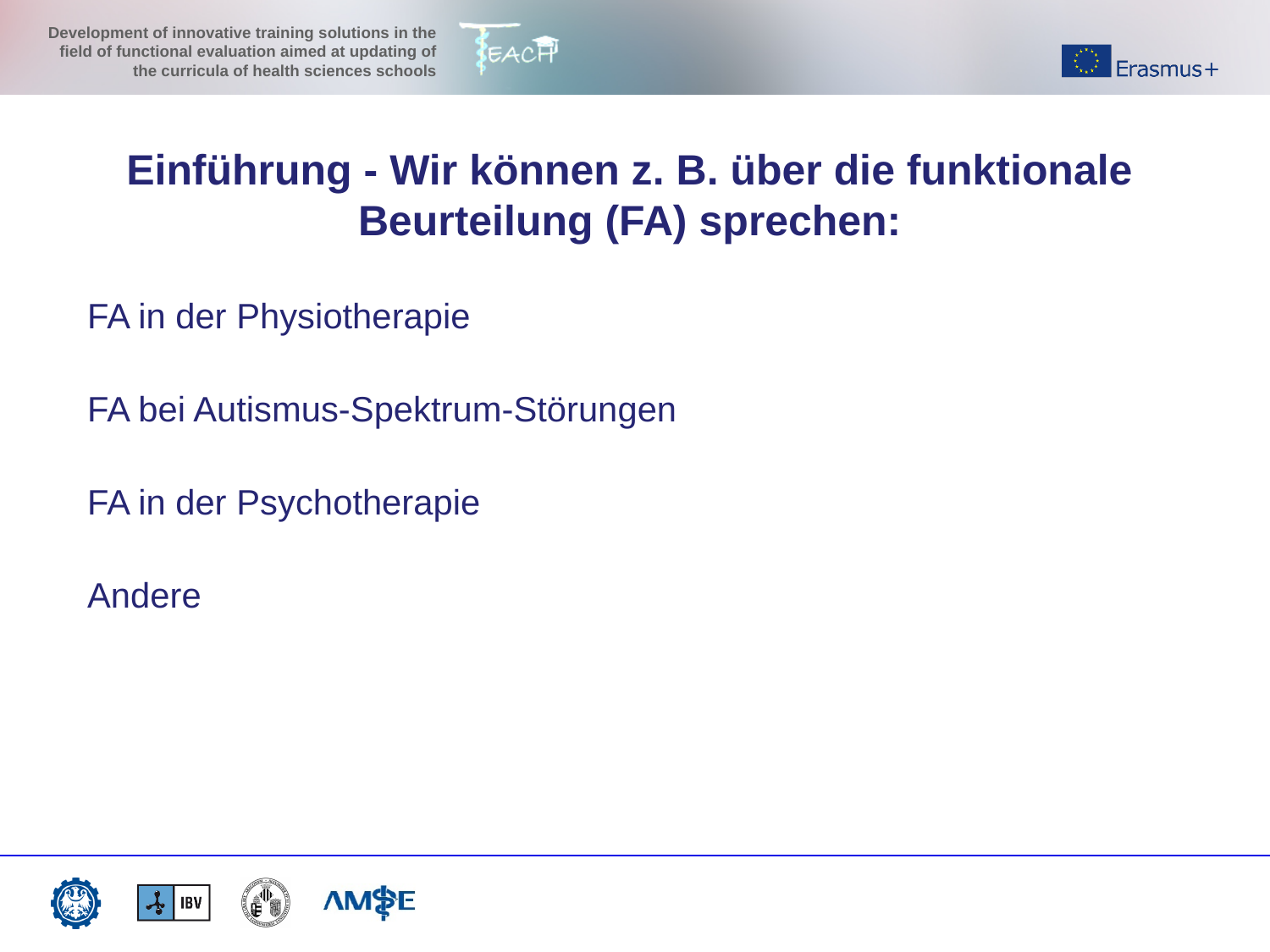

Einführung - Wir können z. B. über die funktionale Beurteilung (FA) sprechen:
FA in der Physiotherapie
FA bei Autismus-Spektrum-Störungen
FA in der Psychotherapie
Andere